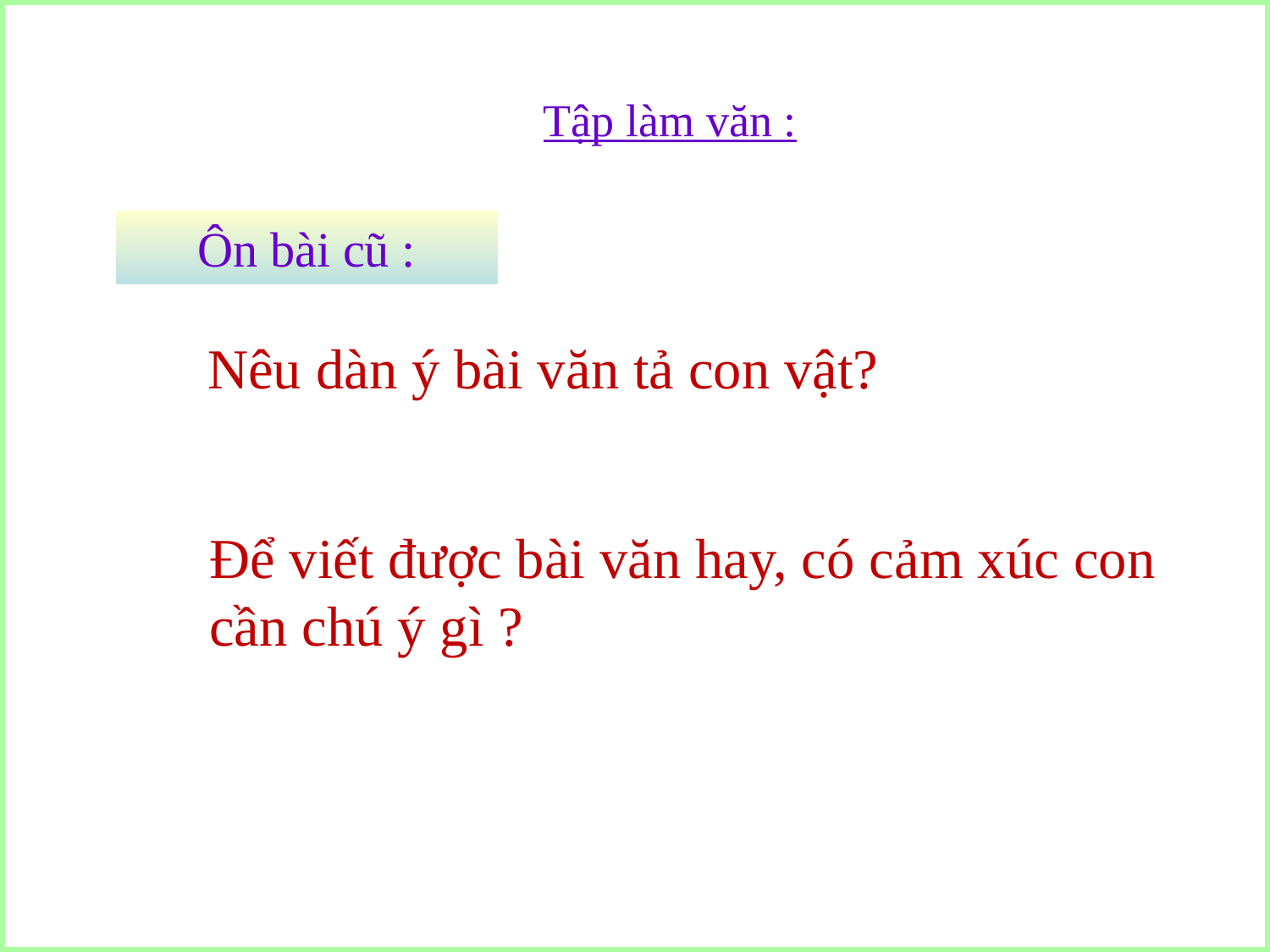

Tập làm văn :
Ôn bài cũ :
Nêu dàn ý bài văn tả con vật?
Để viết được bài văn hay, có cảm xúc con cần chú ý gì ?